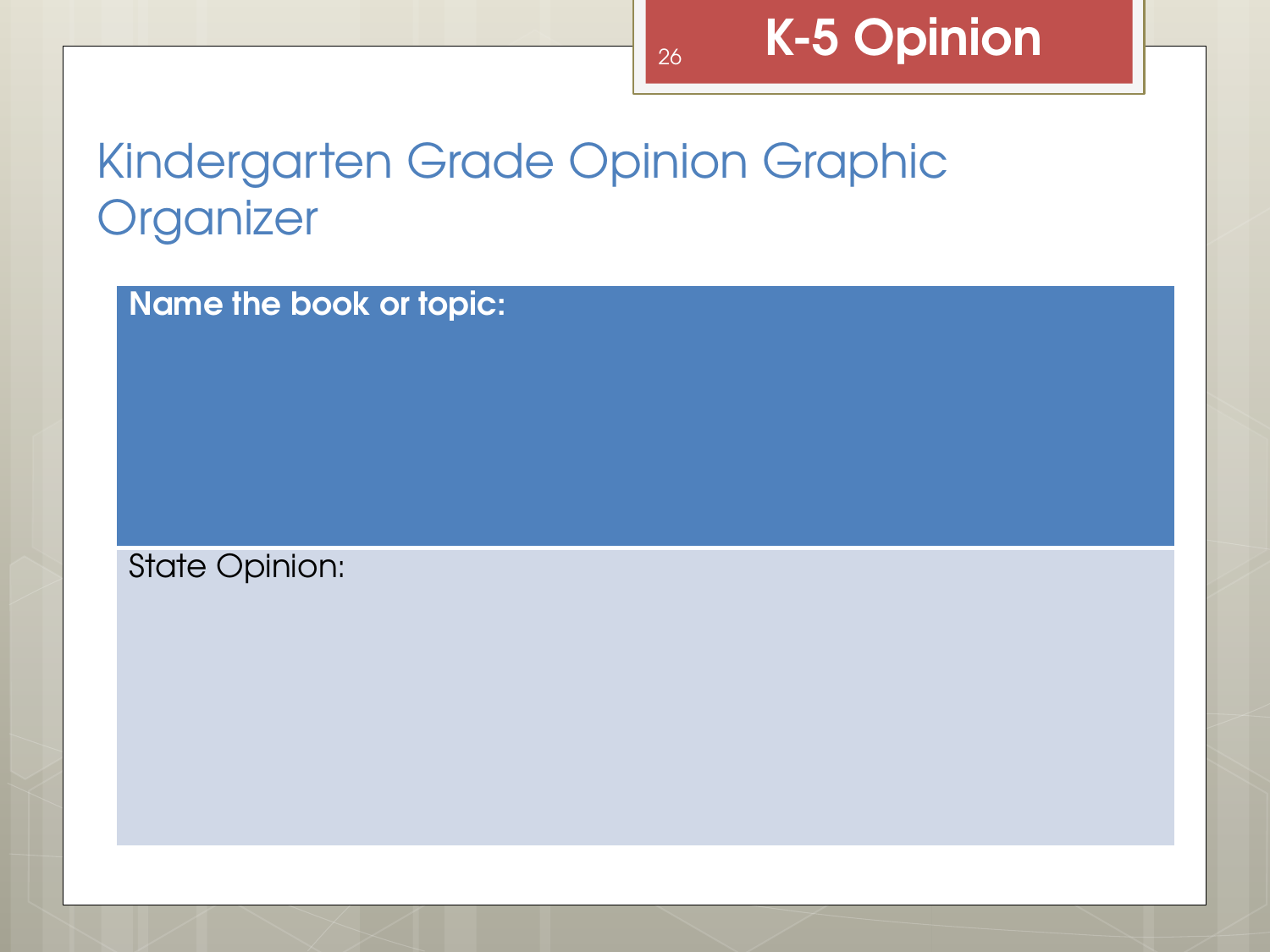

K-5 Opinion
26
# Kindergarten Grade Opinion Graphic Organizer
| Name the book or topic: |
| --- |
| State Opinion: |